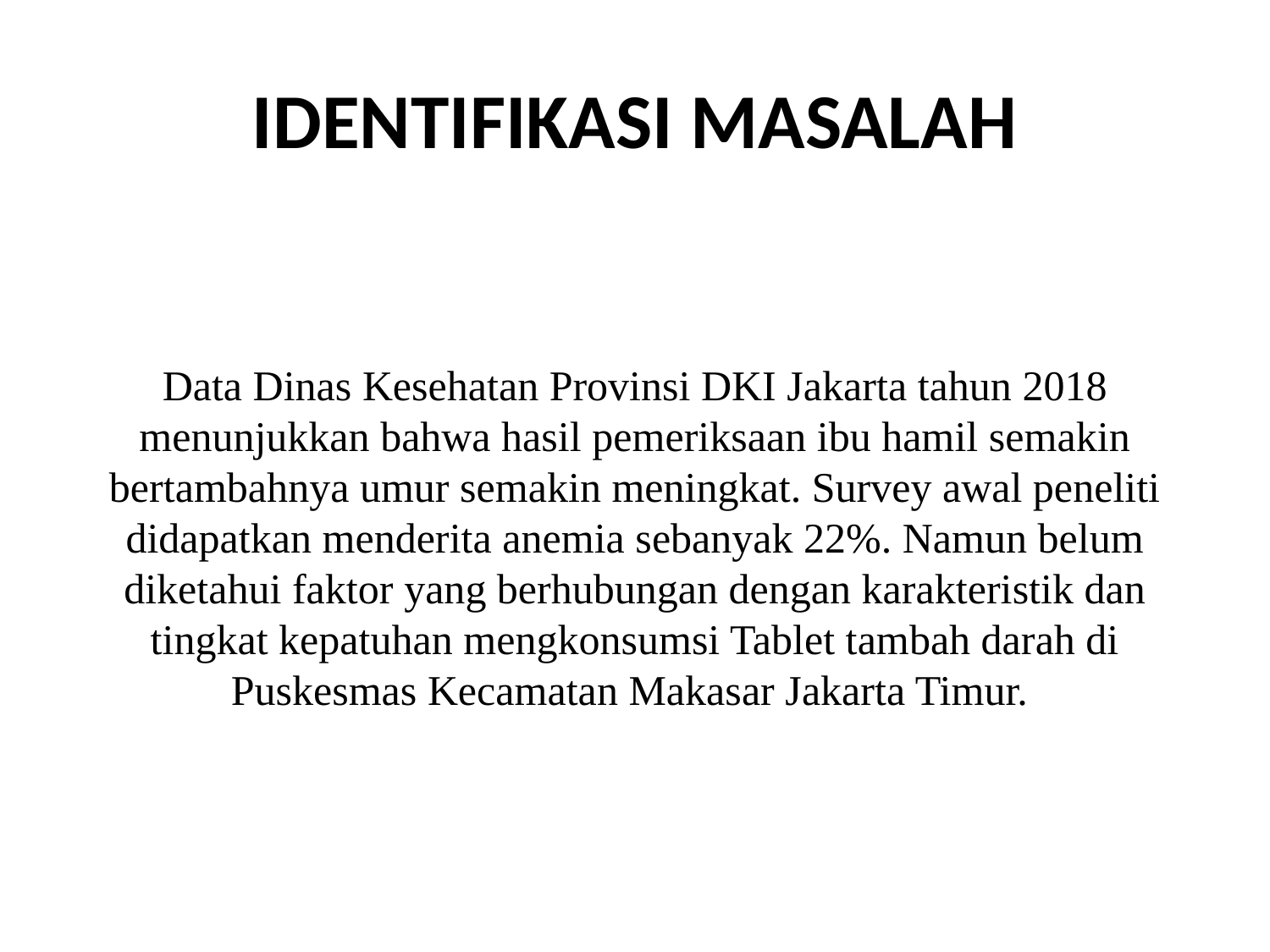

# IDENTIFIKASI MASALAH
Data Dinas Kesehatan Provinsi DKI Jakarta tahun 2018 menunjukkan bahwa hasil pemeriksaan ibu hamil semakin bertambahnya umur semakin meningkat. Survey awal peneliti didapatkan menderita anemia sebanyak 22%. Namun belum diketahui faktor yang berhubungan dengan karakteristik dan tingkat kepatuhan mengkonsumsi Tablet tambah darah di Puskesmas Kecamatan Makasar Jakarta Timur.